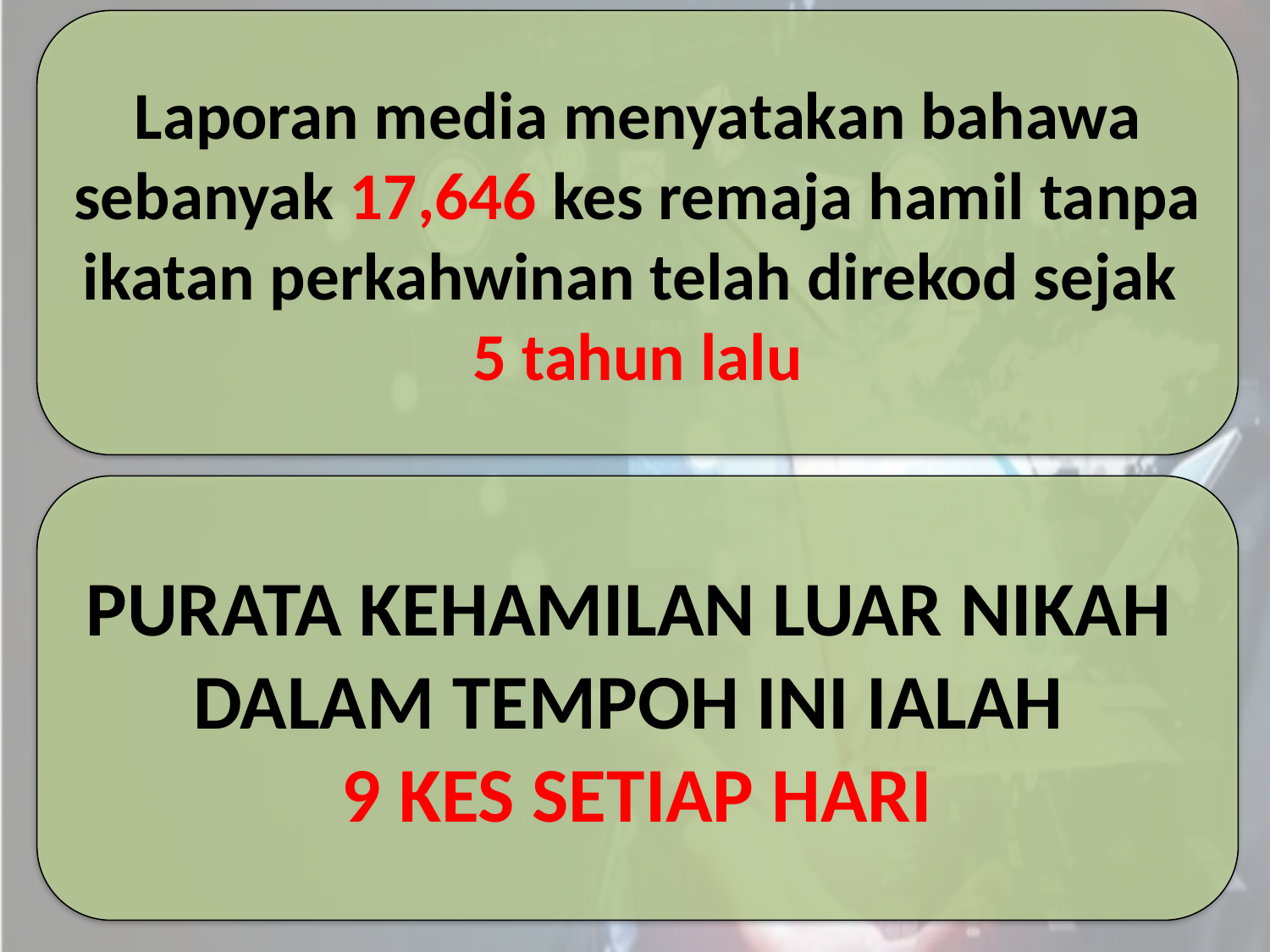

Laporan media menyatakan bahawa sebanyak 17,646 kes remaja hamil tanpa ikatan perkahwinan telah direkod sejak
5 tahun lalu
PURATA KEHAMILAN LUAR NIKAH
DALAM TEMPOH INI IALAH
9 KES SETIAP HARI